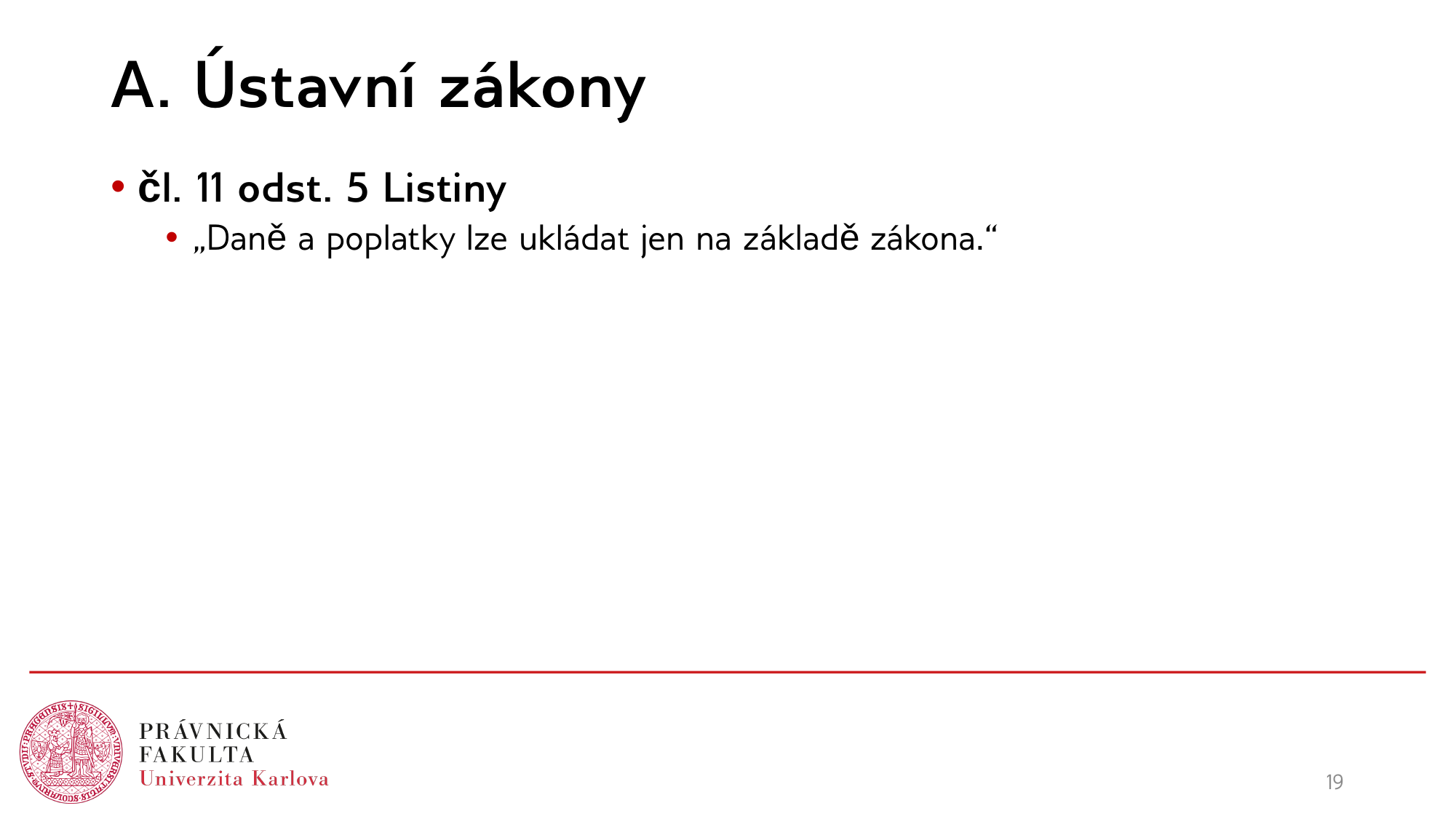

# A. Ústavní zákony
čl. 11 odst. 5 Listiny
„Daně a poplatky lze ukládat jen na základě zákona.“

19